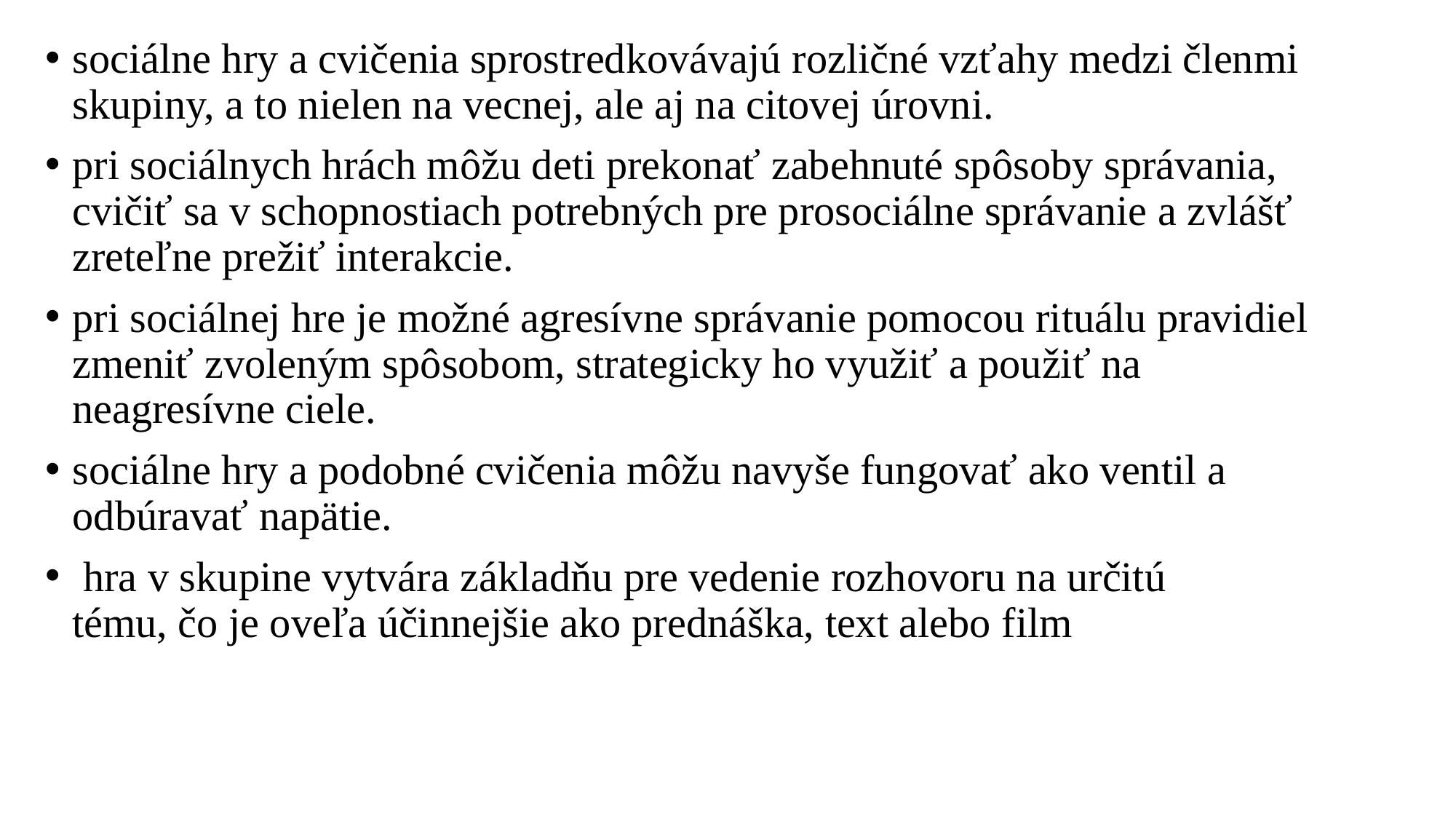

sociálne hry a cvičenia sprostredkovávajú rozličné vzťahy medzi členmi skupiny, a to nielen na vecnej, ale aj na citovej úrovni.
pri sociálnych hrách môžu deti prekonať zabehnuté spôsoby správania, cvičiť sa v schopnostiach potrebných pre prosociálne správanie a zvlášť zreteľne prežiť interakcie.
pri sociálnej hre je možné agresívne správanie pomocou rituálu pravidiel zmeniť zvoleným spôsobom, strategicky ho využiť a použiť na neagresívne ciele.
sociálne hry a podobné cvičenia môžu navyše fungovať ako ventil a odbúravať napätie.
 hra v skupine vytvára základňu pre vedenie rozhovoru na určitú
tému, čo je oveľa účinnejšie ako prednáška, text alebo film